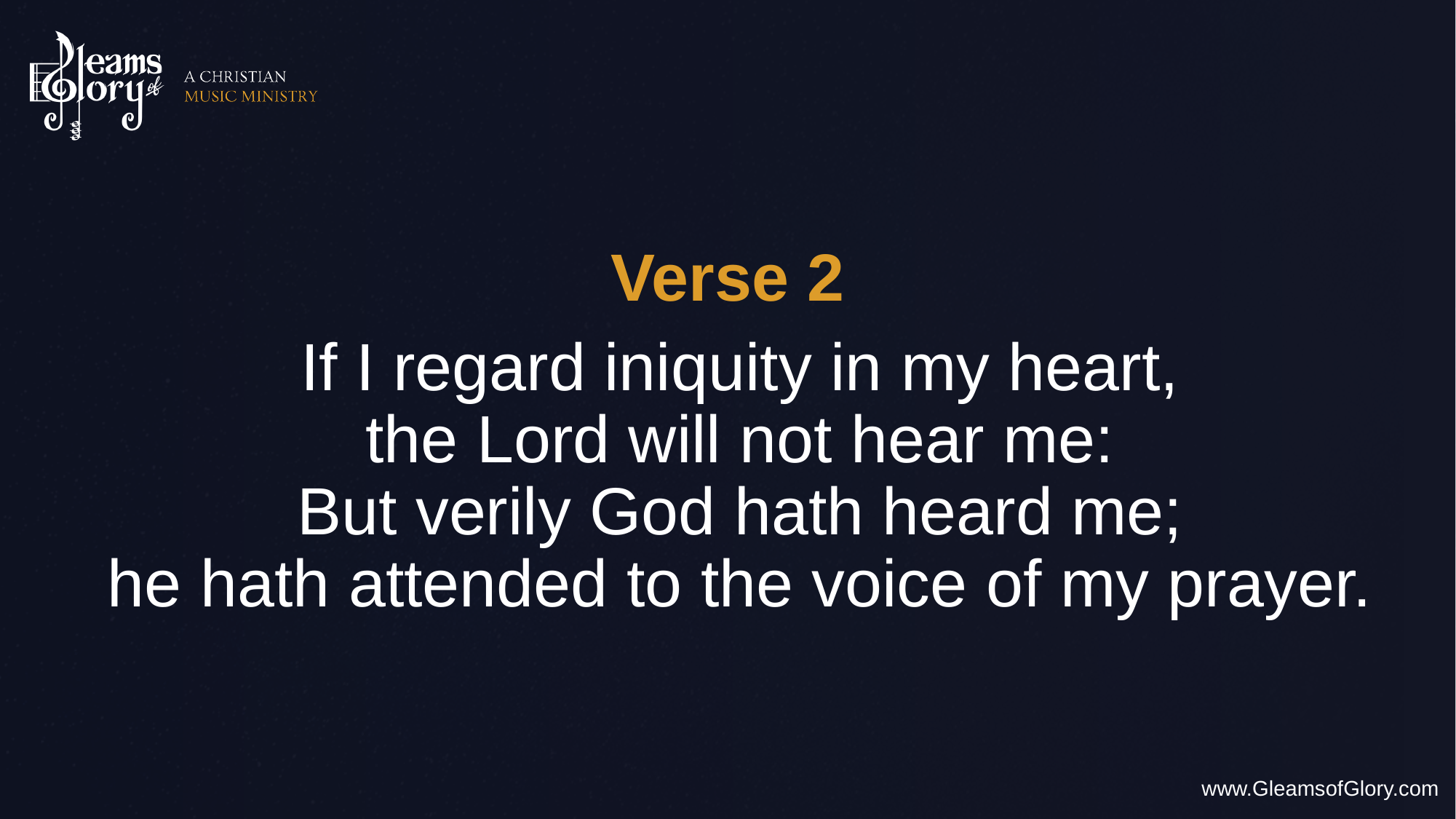

If I regard iniquity in my heart,
the Lord will not hear me:
But verily God hath heard me;
he hath attended to the voice of my prayer.
Verse 2